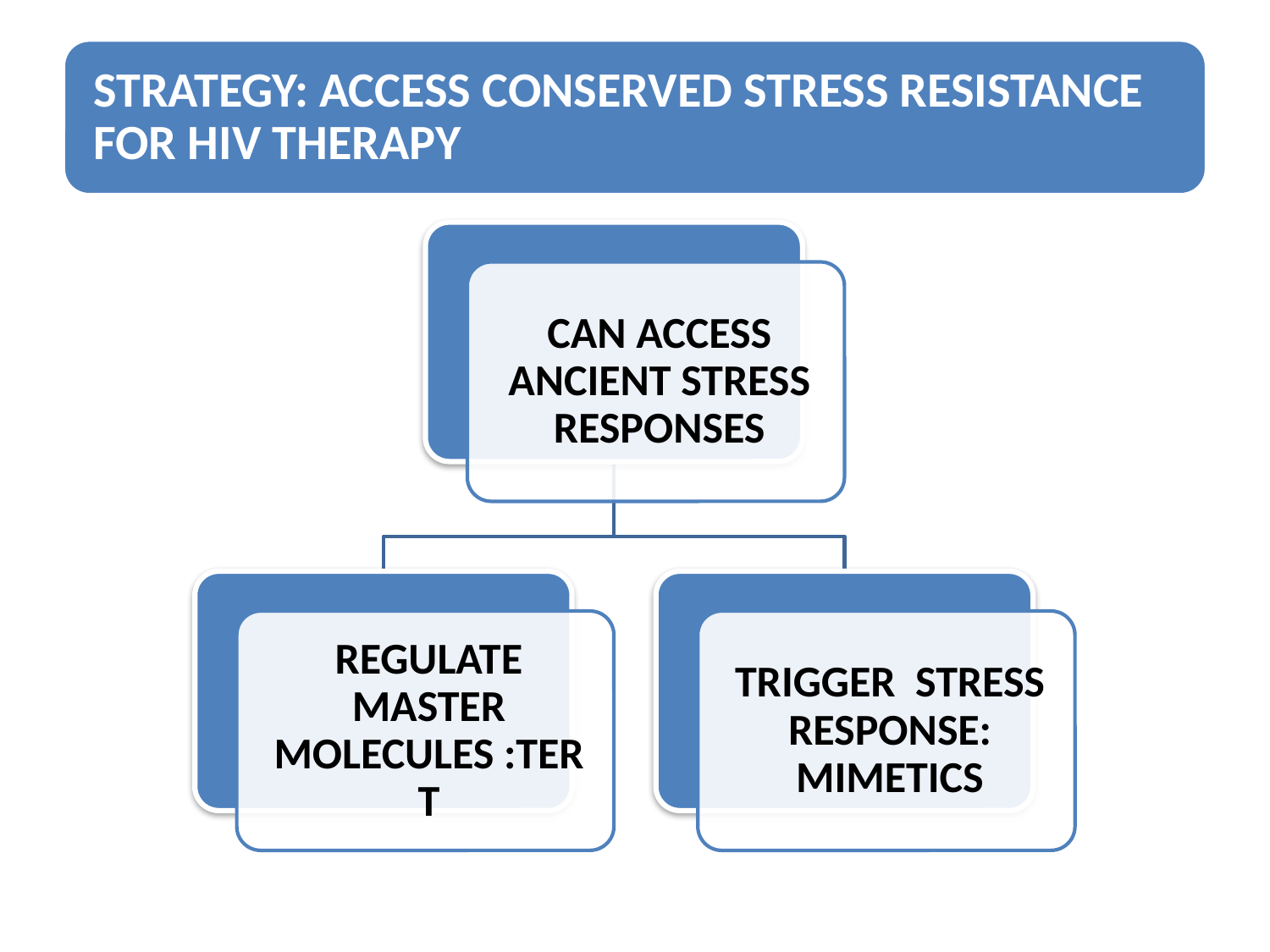

STRATEGY: ACCESS CONSERVED STRESS RESISTANCE FOR HIV THERAPY
CAN ACCESS ANCIENT STRESS RESPONSES
REGULATE MASTER MOLECULES :TERT
TRIGGER  STRESS RESPONSE: MIMETICS